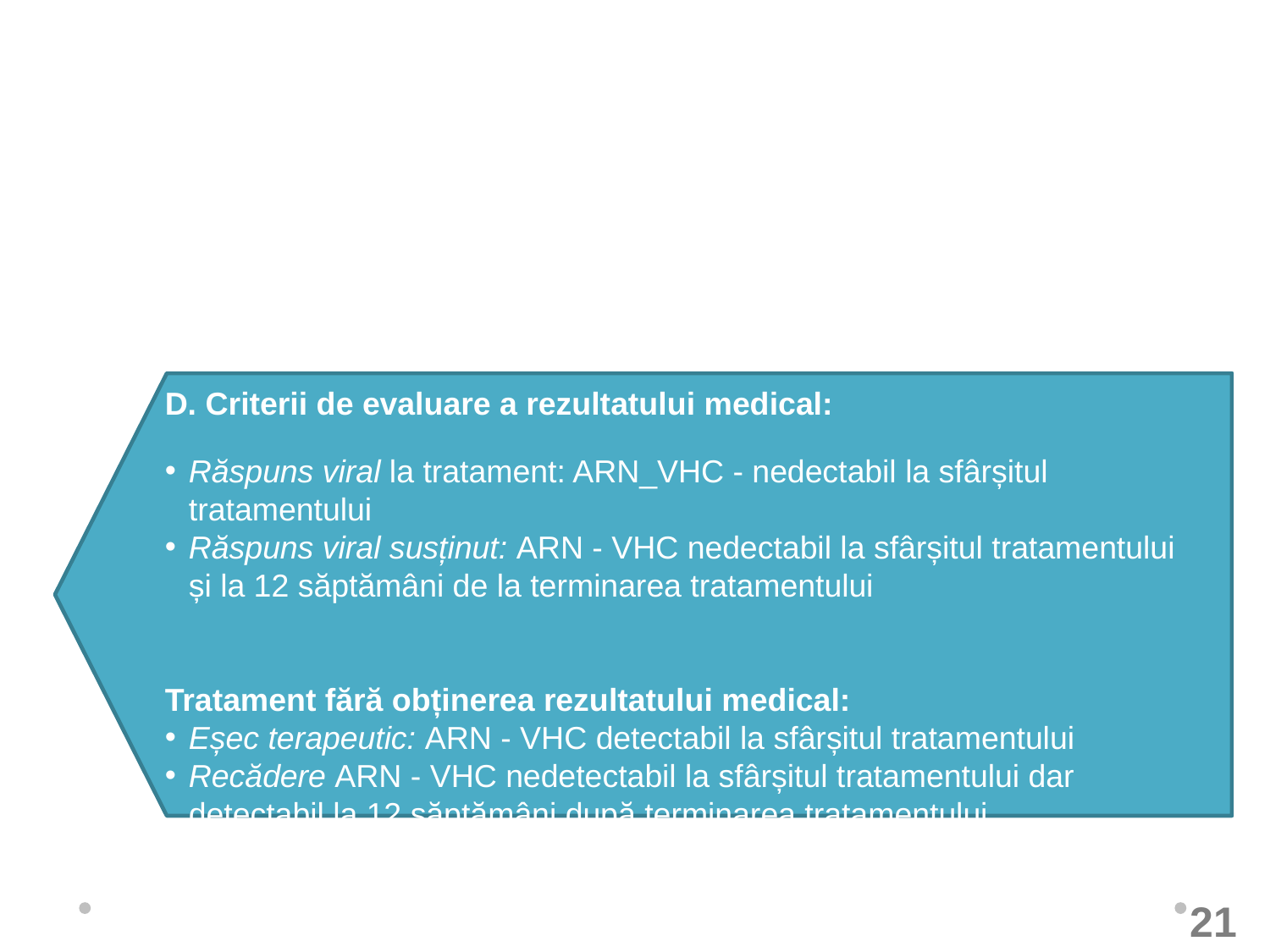

D. Criterii de evaluare a rezultatului medical:

Răspuns viral la tratament: ARN_VHC - nedectabil la sfârșitul tratamentului
Răspuns viral susținut: ARN - VHC nedectabil la sfârșitul tratamentului și la 12 săptămâni de la terminarea tratamentului

Tratament fără obținerea rezultatului medical:
Eșec terapeutic: ARN - VHC detectabil la sfârșitul tratamentului
Recădere ARN - VHC nedetectabil la sfârșitul tratamentului dar detectabil la 12 săptămâni după terminarea tratamentului
21